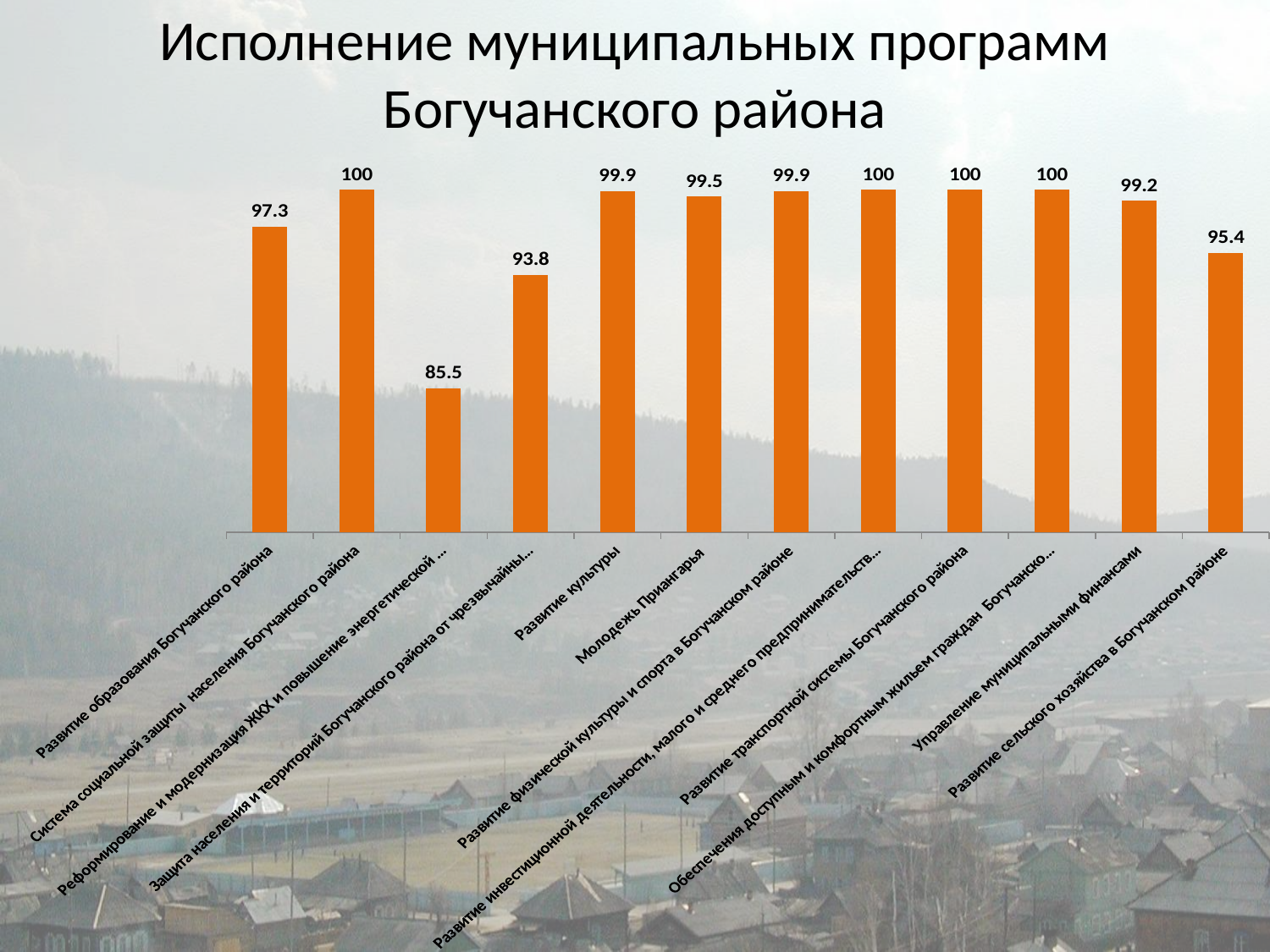

# Исполнение муниципальных программ Богучанского района

### Chart

| Category | Продажи |
|---|---|
| Развитие образования Богучанского района | 97.3 |
| Система социальной защиты  населения Богучанского района | 100.0 |
| Реформирование и модернизация ЖКХ и повышение энергетической эффективности | 85.5 |
| Защита населения и территорий Богучанского района от чрезвычайных ситуаций | 93.8 |
| Развитие культуры | 99.9 |
| Молодежь Приангарья  | 99.5 |
| Развитие физической культуры и спорта в Богучанском районе | 99.9 |
| Развитие инвестиционной деятельности, малого и среднего предпринимательства на территории Богучанского района | 100.0 |
| Развитие транспортной системы Богучанского района | 100.0 |
| Обеспечения доступным и комфортным жильем граждан  Богучанского района | 100.0 |
| Управление муниципальными финансами | 99.2 |
| Развитие сельского хозяйства в Богучанском районе | 95.4 |